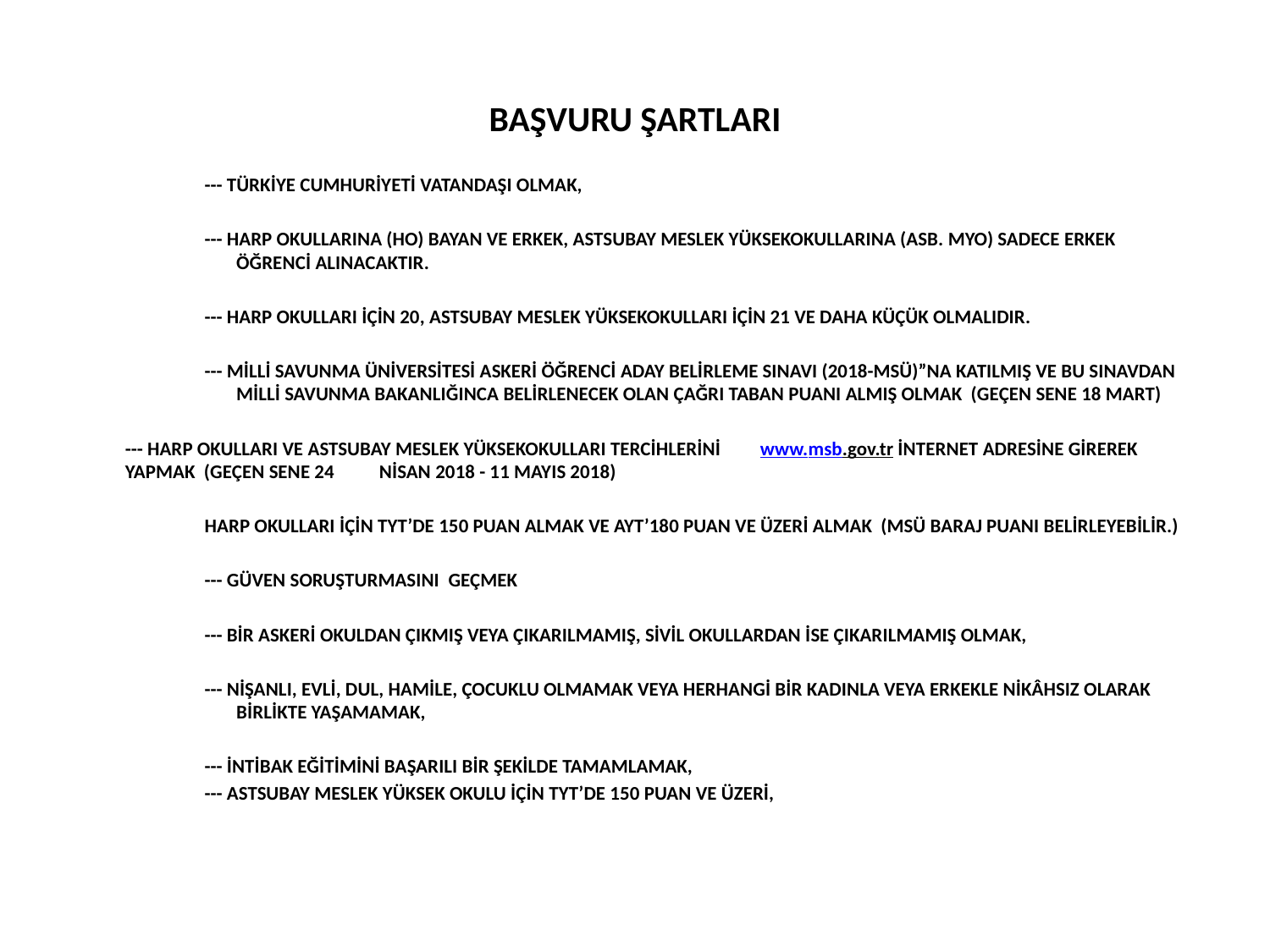

# BAŞVURU ŞARTLARI
--- TÜRKİYE CUMHURİYETİ VATANDAŞI OLMAK,

--- HARP OKULLARINA (HO) BAYAN VE ERKEK, ASTSUBAY MESLEK YÜKSEKOKULLARINA (ASB. MYO) SADECE ERKEK ÖĞRENCİ ALINACAKTIR.

--- HARP OKULLARI İÇİN 20, ASTSUBAY MESLEK YÜKSEKOKULLARI İÇİN 21 VE DAHA KÜÇÜK OLMALIDIR.

--- MİLLİ SAVUNMA ÜNİVERSİTESİ ASKERİ ÖĞRENCİ ADAY BELİRLEME SINAVI (2018-MSÜ)”NA KATILMIŞ VE BU SINAVDAN MİLLİ SAVUNMA BAKANLIĞINCA BELİRLENECEK OLAN ÇAĞRI TABAN PUANI ALMIŞ OLMAK  (GEÇEN SENE 18 MART)

	--- HARP OKULLARI VE ASTSUBAY MESLEK YÜKSEKOKULLARI TERCİHLERİNİ 	www.msb.gov.tr İNTERNET ADRESİNE GİREREK YAPMAK  (GEÇEN SENE 24 	NİSAN 2018 - 11 MAYIS 2018)

HARP OKULLARI İÇİN TYT’DE 150 PUAN ALMAK VE AYT’180 PUAN VE ÜZERİ ALMAK  (MSÜ BARAJ PUANI BELİRLEYEBİLİR.)

--- GÜVEN SORUŞTURMASINI  GEÇMEK

--- BİR ASKERİ OKULDAN ÇIKMIŞ VEYA ÇIKARILMAMIŞ, SİVİL OKULLARDAN İSE ÇIKARILMAMIŞ OLMAK,

--- NİŞANLI, EVLİ, DUL, HAMİLE, ÇOCUKLU OLMAMAK VEYA HERHANGİ BİR KADINLA VEYA ERKEKLE NİKÂHSIZ OLARAK BİRLİKTE YAŞAMAMAK,

--- İNTİBAK EĞİTİMİNİ BAŞARILI BİR ŞEKİLDE TAMAMLAMAK,
--- ASTSUBAY MESLEK YÜKSEK OKULU İÇİN TYT’DE 150 PUAN VE ÜZERİ,